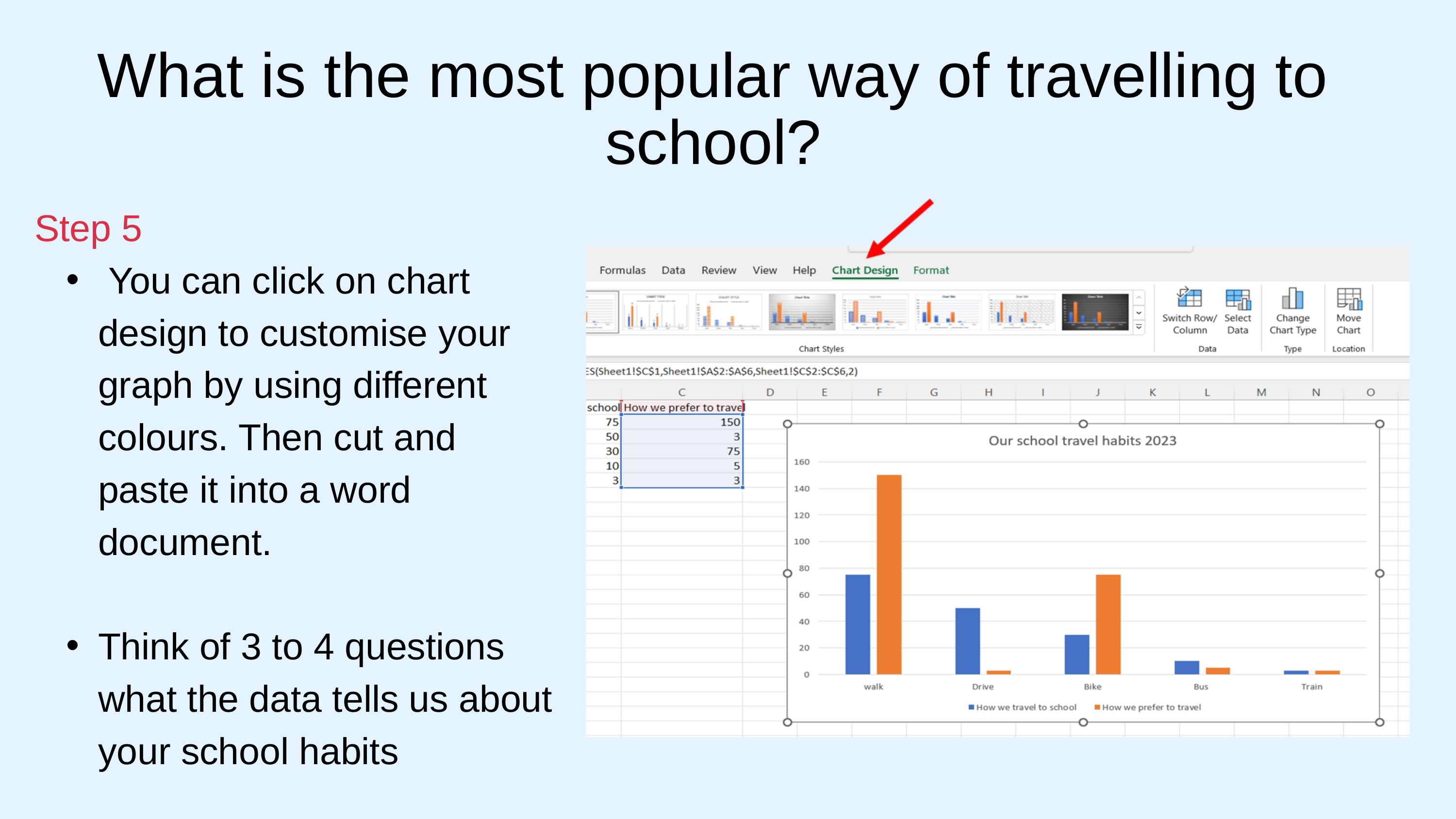

What is the most popular way of travelling to school?
Step 5
 You can click on chart design to customise your graph by using different colours. Then cut and paste it into a word document.

Think of 3 to 4 questions what the data tells us about your school habits